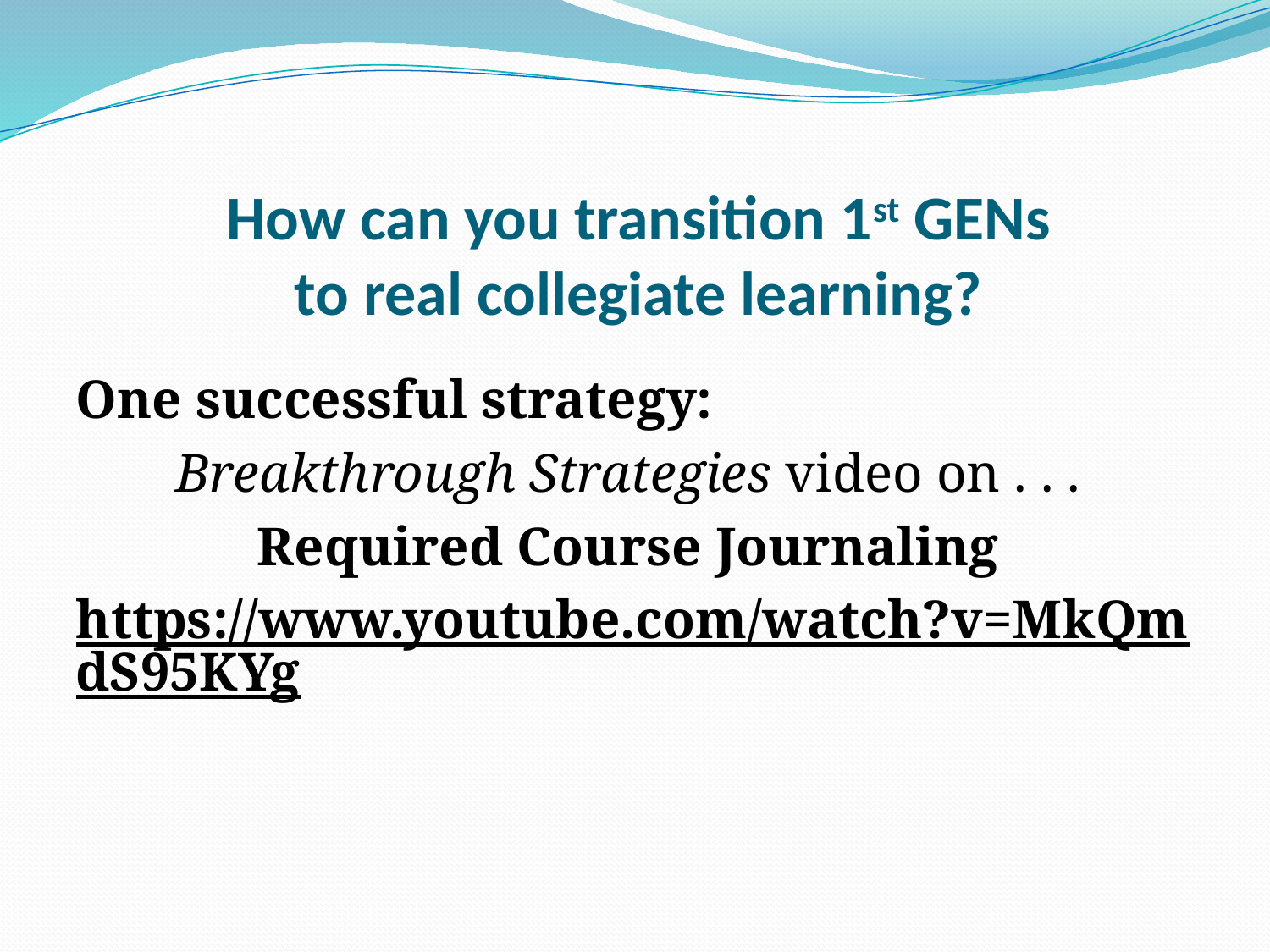

# How can you transition 1st GENs to real collegiate learning?
One successful strategy:
Breakthrough Strategies video on . . .
Required Course Journaling
https://www.youtube.com/watch?v=MkQmdS95KYg